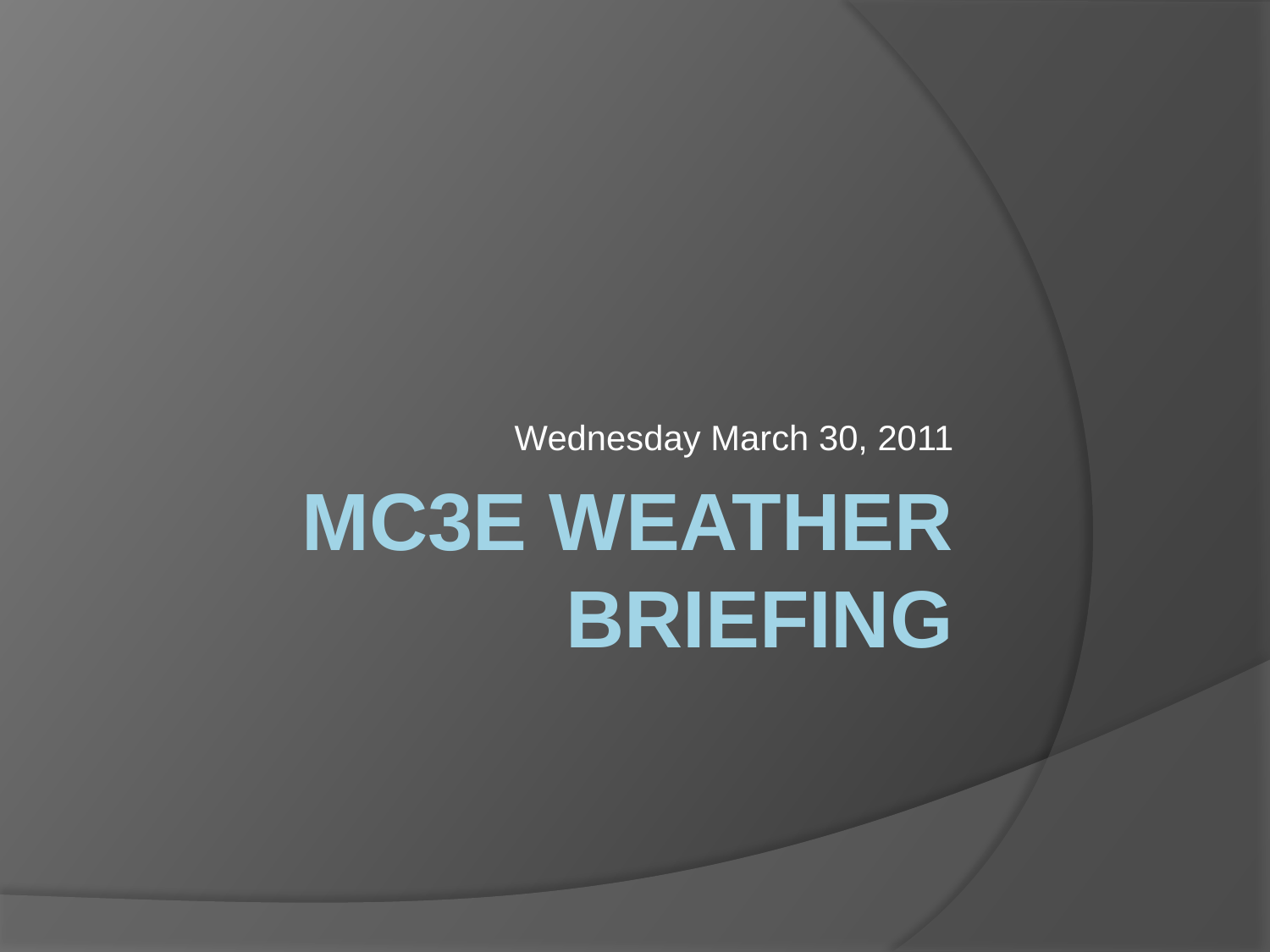

Wednesday March 30, 2011
# MC3E Weather Briefing